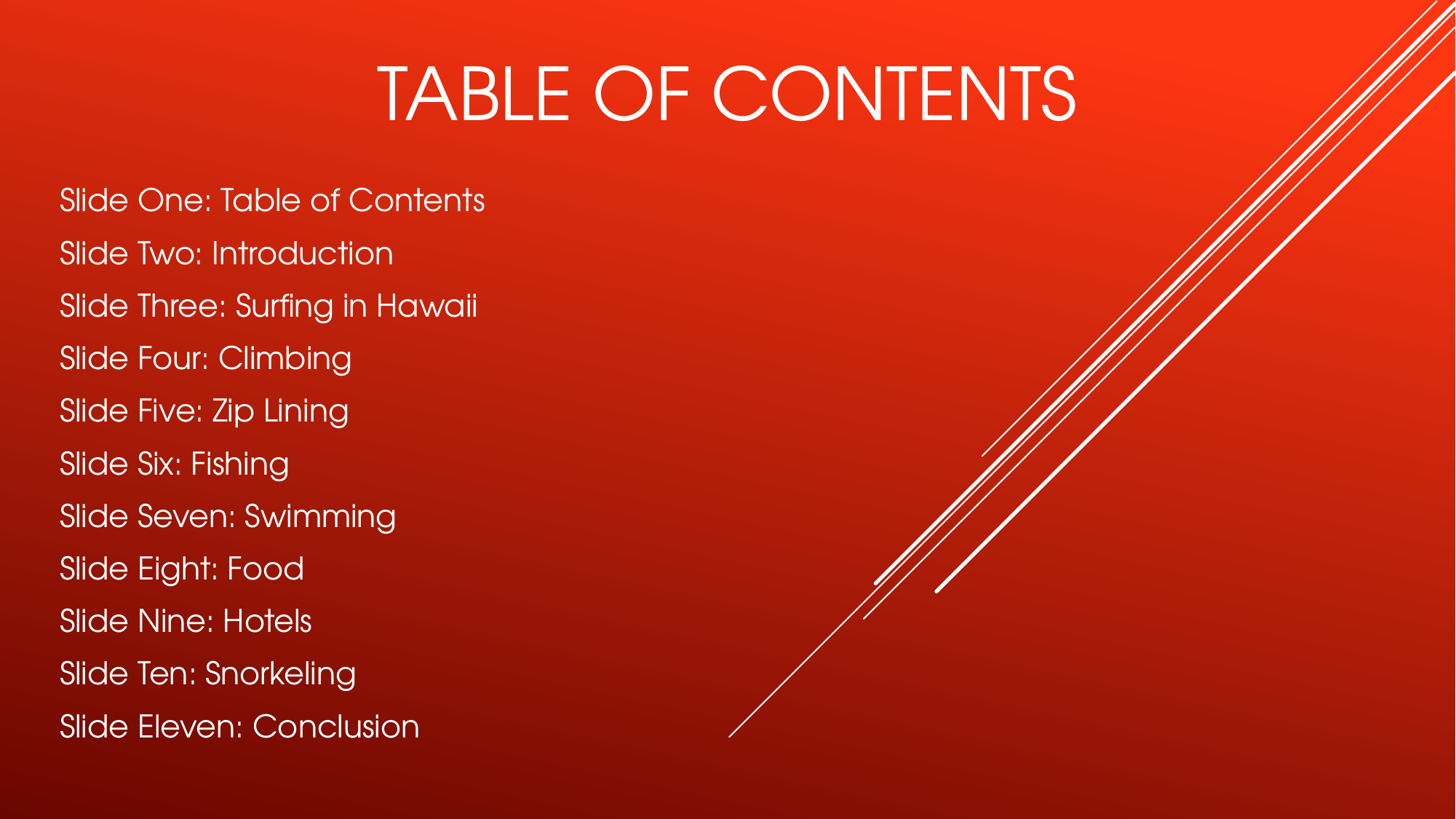

# Table of Contents
Slide One: Table of Contents
Slide Two: Introduction
Slide Three: Surfing in Hawaii
Slide Four: Climbing
Slide Five: Zip Lining
Slide Six: Fishing
Slide Seven: Swimming
Slide Eight: Food
Slide Nine: Hotels
Slide Ten: Snorkeling
Slide Eleven: Conclusion